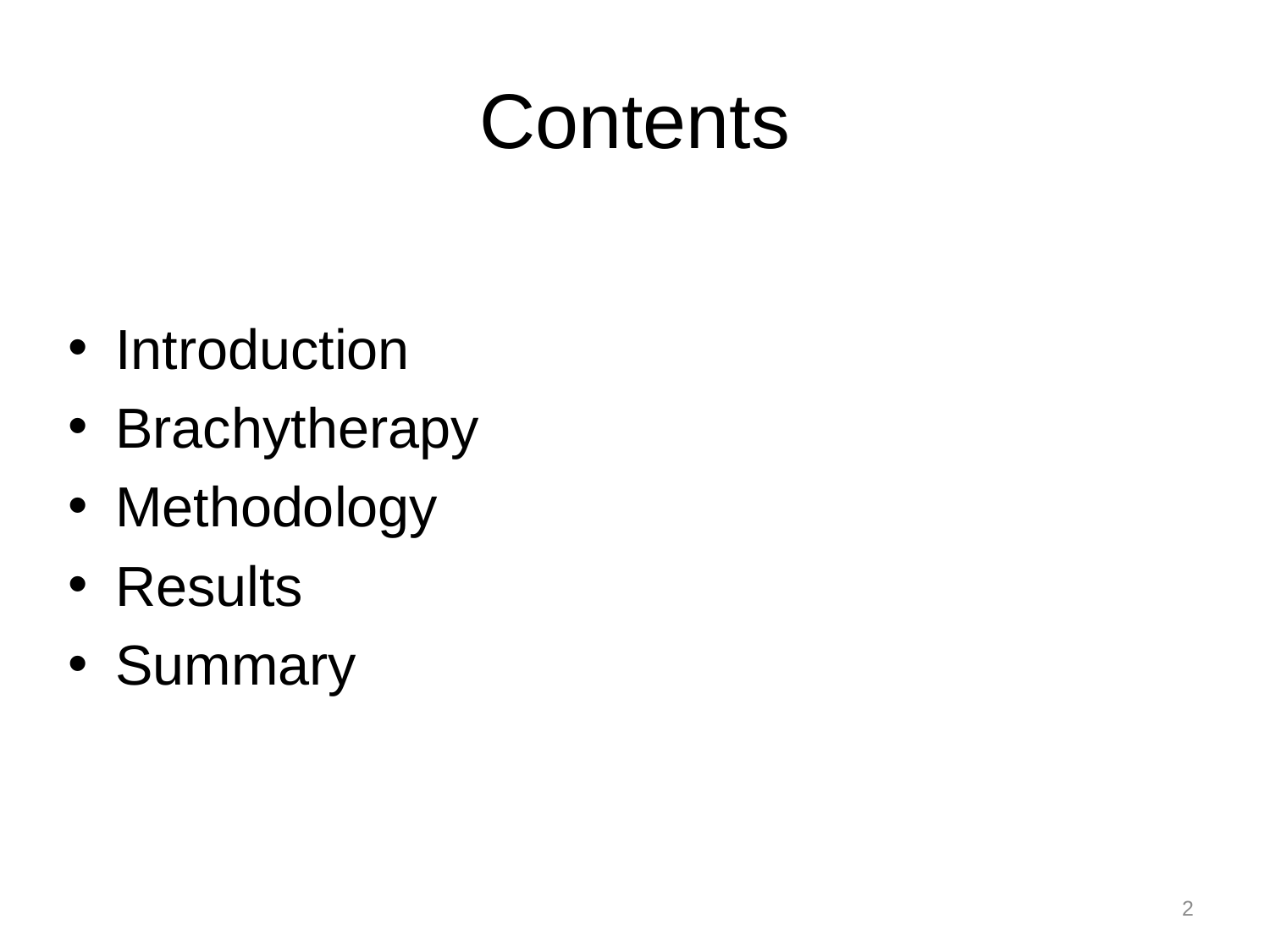

# Contents
Introduction
Brachytherapy
Methodology
Results
Summary
2